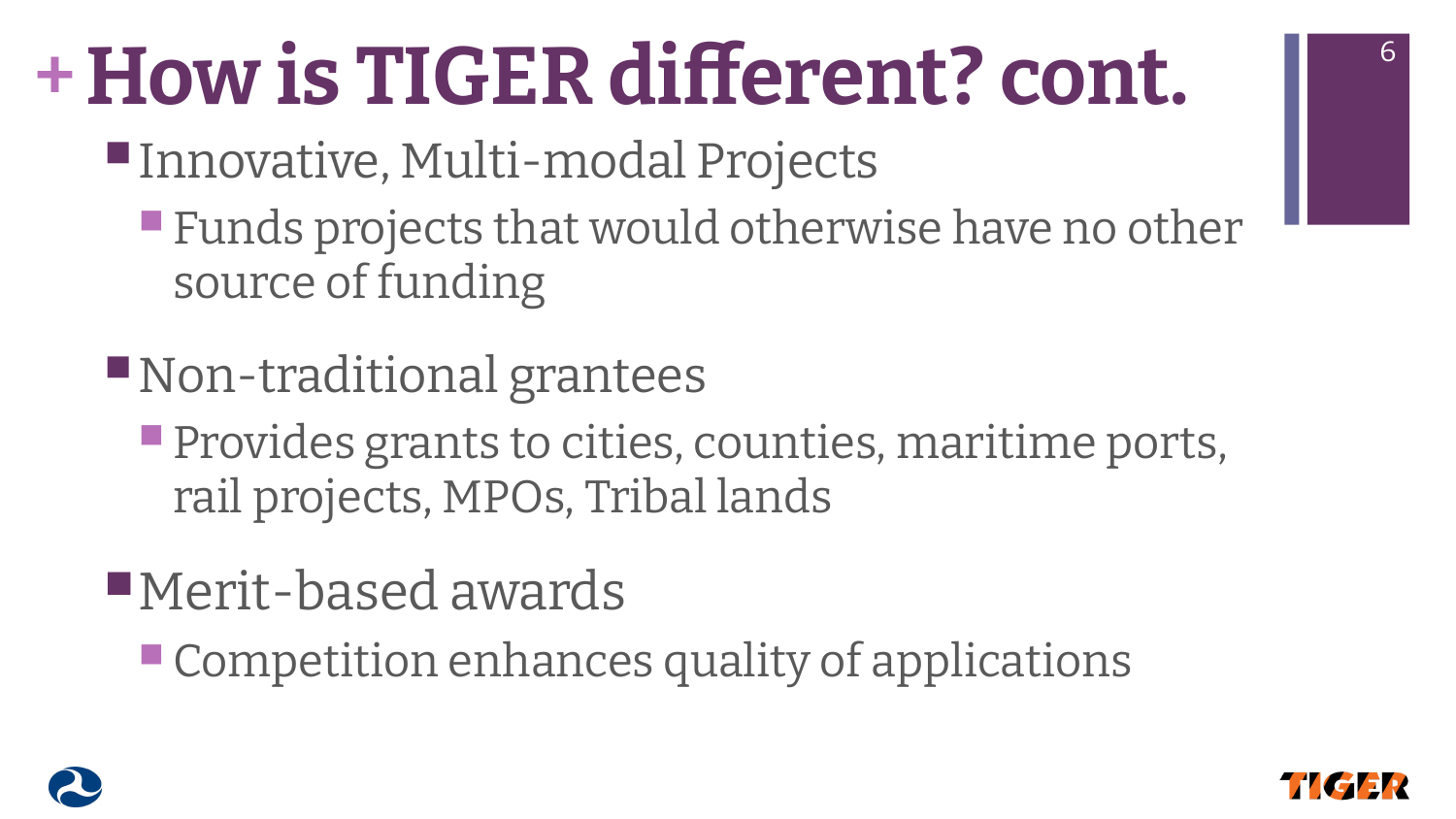

# How is TIGER different? cont.
6
Innovative, Multi-modal Projects
Funds projects that would otherwise have no other source of funding
Non-traditional grantees
Provides grants to cities, counties, maritime ports, rail projects, MPOs, Tribal lands
Merit-based awards
Competition enhances quality of applications